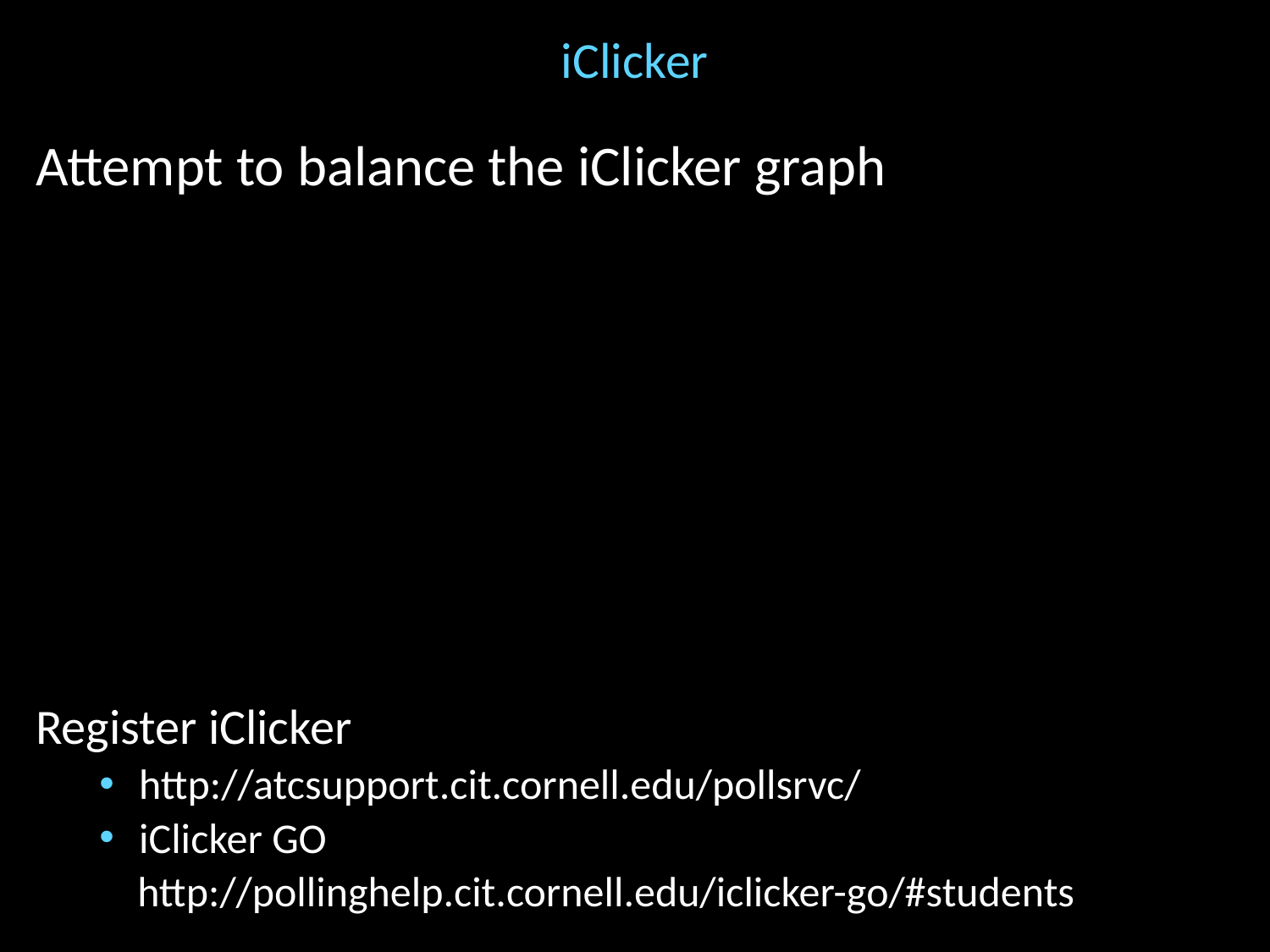

# iClicker
Attempt to balance the iClicker graph

Register iClicker
http://atcsupport.cit.cornell.edu/pollsrvc/
iClicker GO
    http://pollinghelp.cit.cornell.edu/iclicker-go/#students